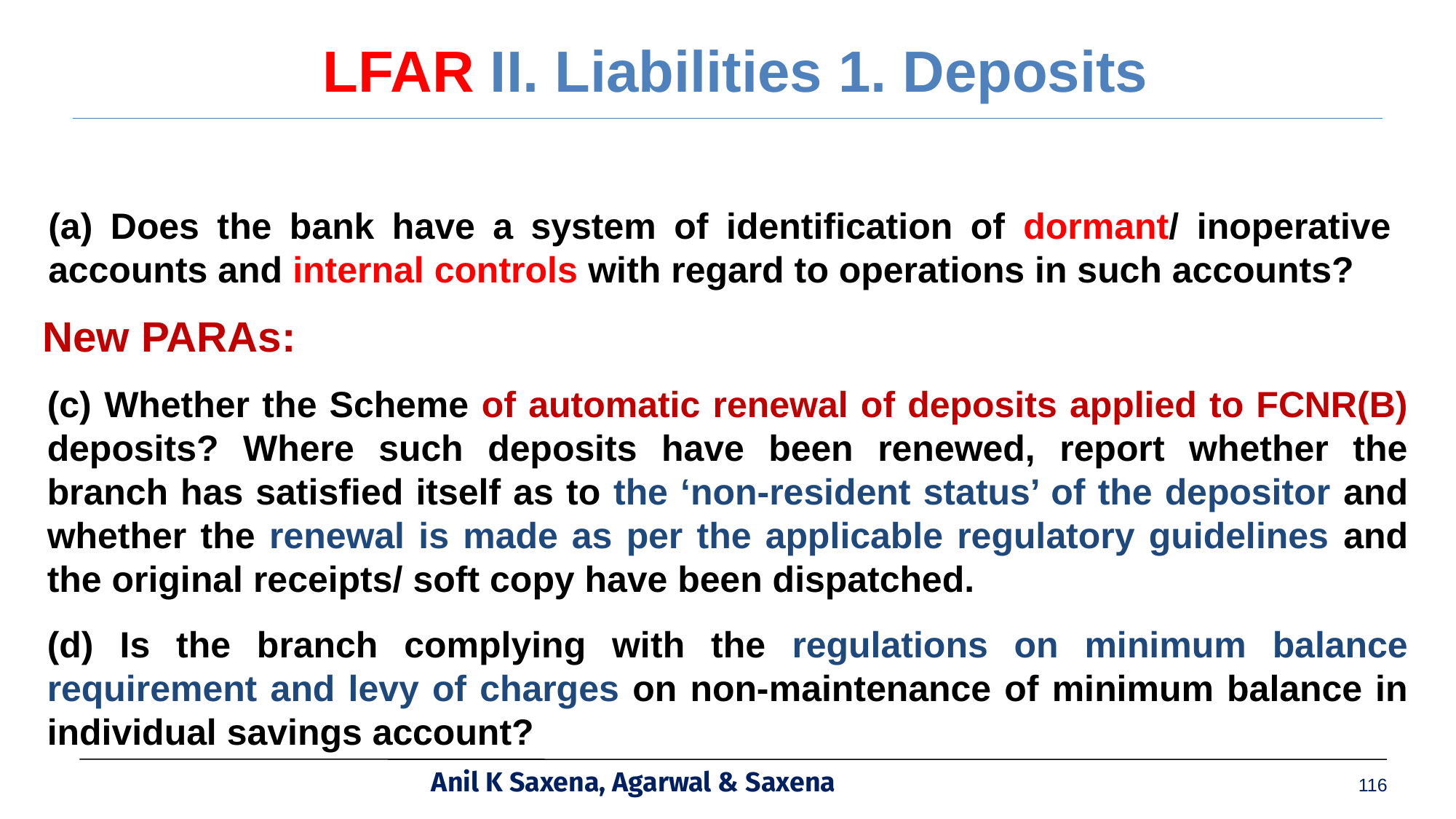

LFAR II. Liabilities 1. Deposits
(a) Does the bank have a system of identification of dormant/ inoperative accounts and internal controls with regard to operations in such accounts?
New PARAs:
(c) Whether the Scheme of automatic renewal of deposits applied to FCNR(B) deposits? Where such deposits have been renewed, report whether the branch has satisfied itself as to the ‘non-resident status’ of the depositor and whether the renewal is made as per the applicable regulatory guidelines and the original receipts/ soft copy have been dispatched.

(d) Is the branch complying with the regulations on minimum balance requirement and levy of charges on non-maintenance of minimum balance in individual savings account?
116